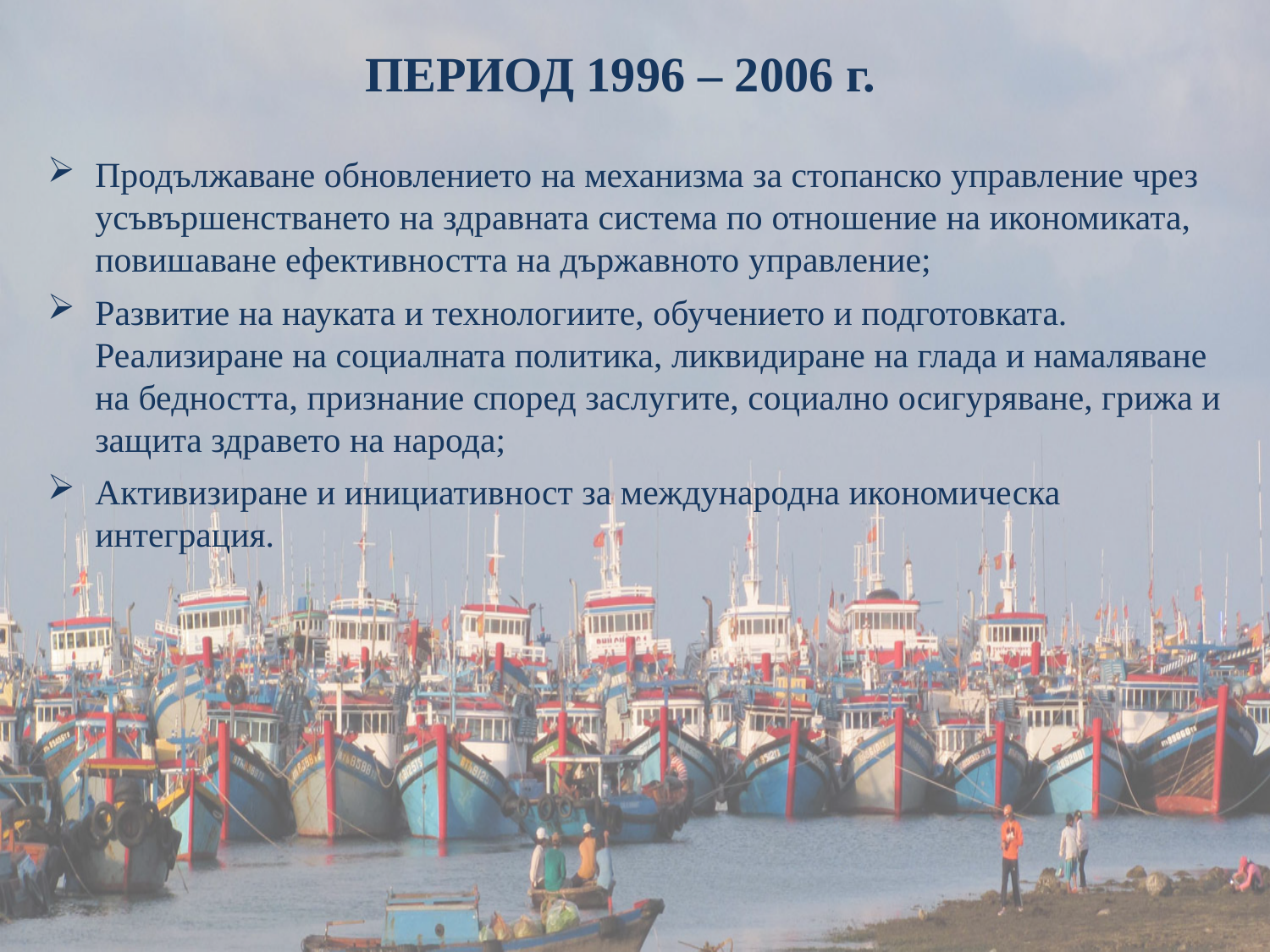

ПЕРИОД 1996 – 2006 г.
Продължаване обновлението на механизма за стопанско управление чрез усъвършенстването на здравната система по отношение на икономиката, повишаване ефективността на държавното управление;
Развитие на науката и технологиите, обучението и подготовката. Реализиране на социалната политика, ликвидиране на глада и намаляване на бедността, признание според заслугите, социално осигуряване, грижа и защита здравето на народа;
Активизиране и инициативност за международна икономическа интеграция.